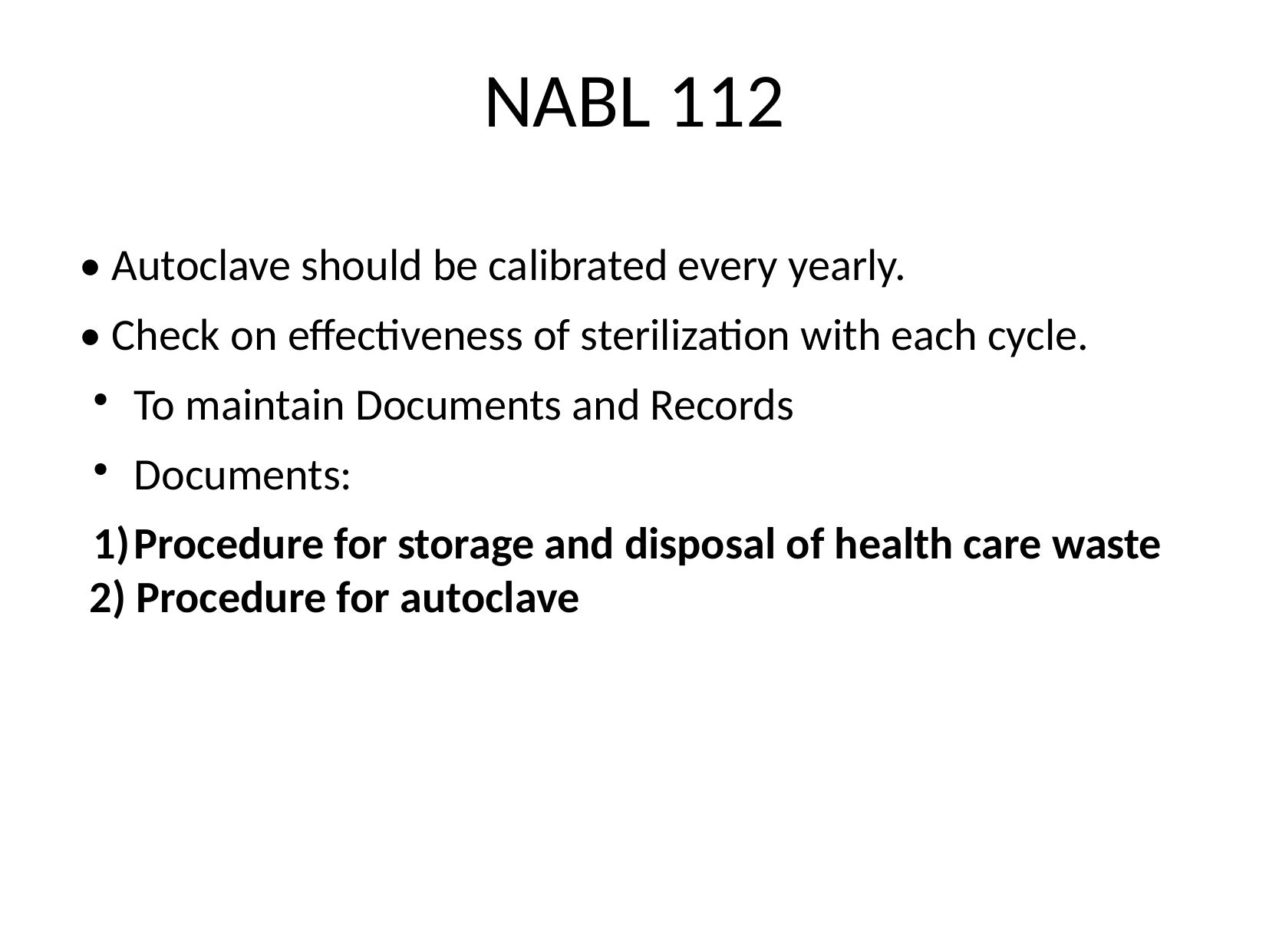

NABL 112
• Autoclave should be calibrated every yearly.
• Check on effectiveness of sterilization with each cycle.
To maintain Documents and Records
Documents:
Procedure for storage and disposal of health care waste
 2) Procedure for autoclave